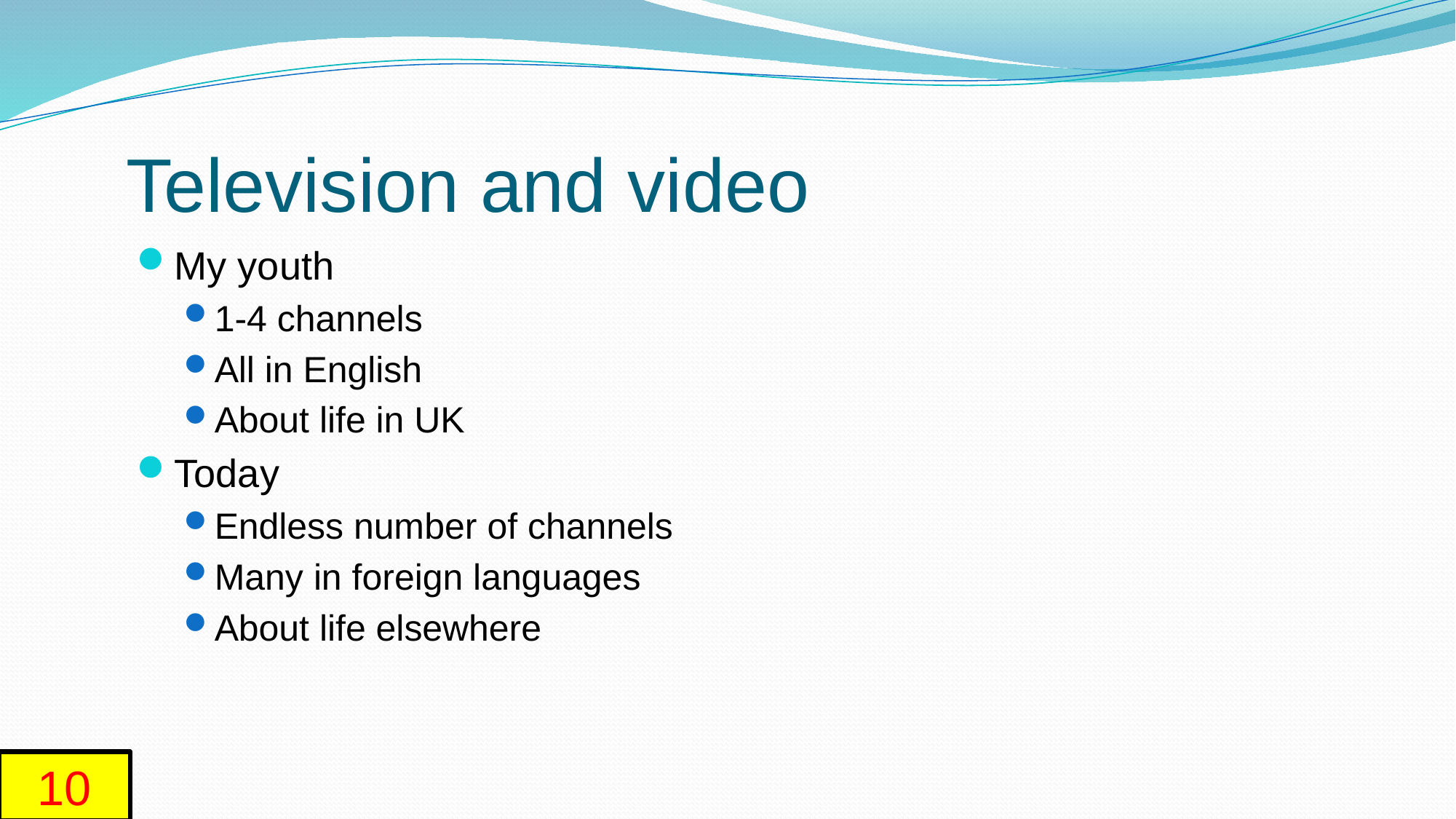

# Television and video
My youth
1-4 channels
All in English
About life in UK
Today
Endless number of channels
Many in foreign languages
About life elsewhere
10